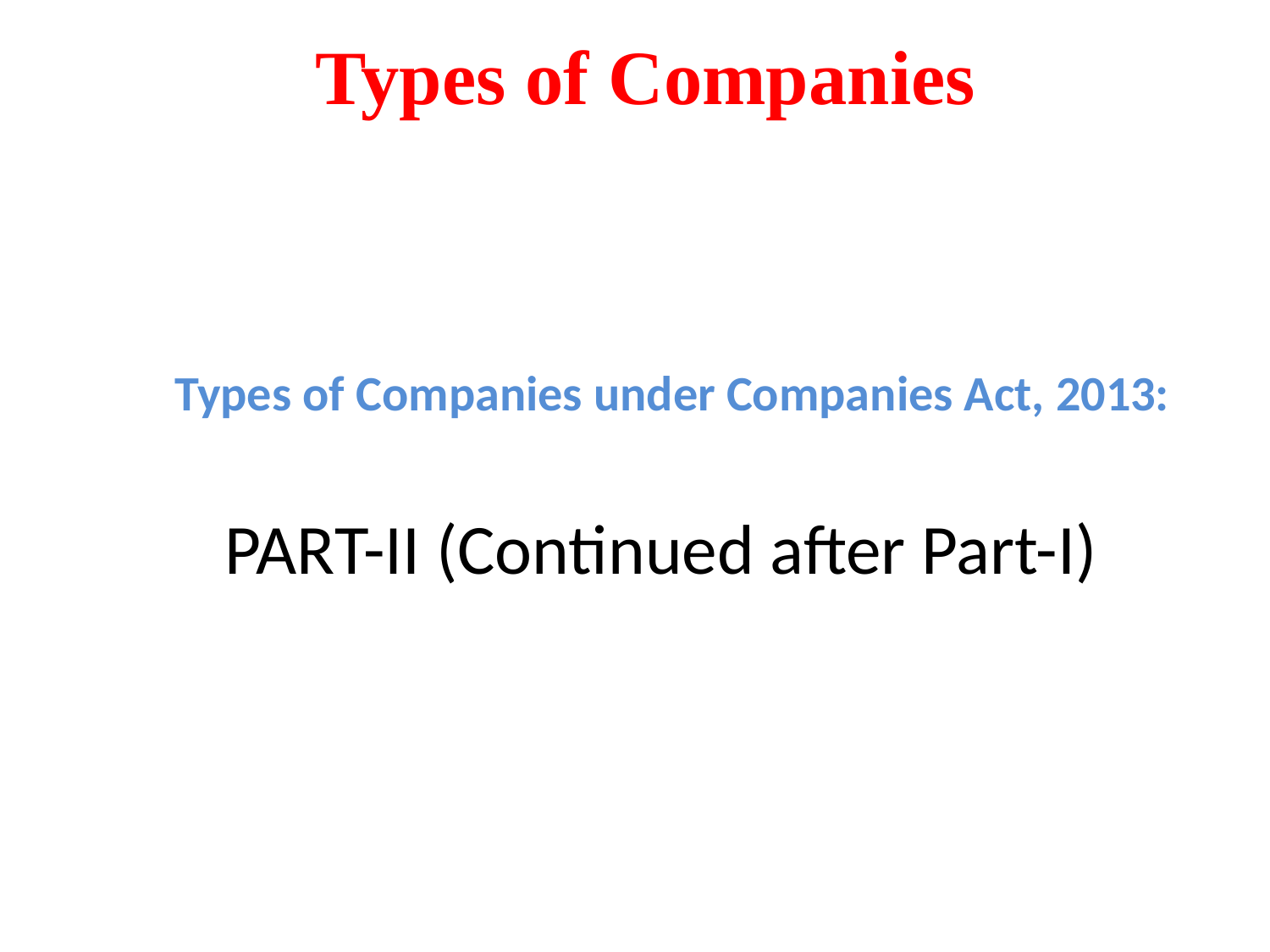

# Types of Companies

     Types of Companies under Companies Act, 2013:

PART-II (Continued after Part-I)